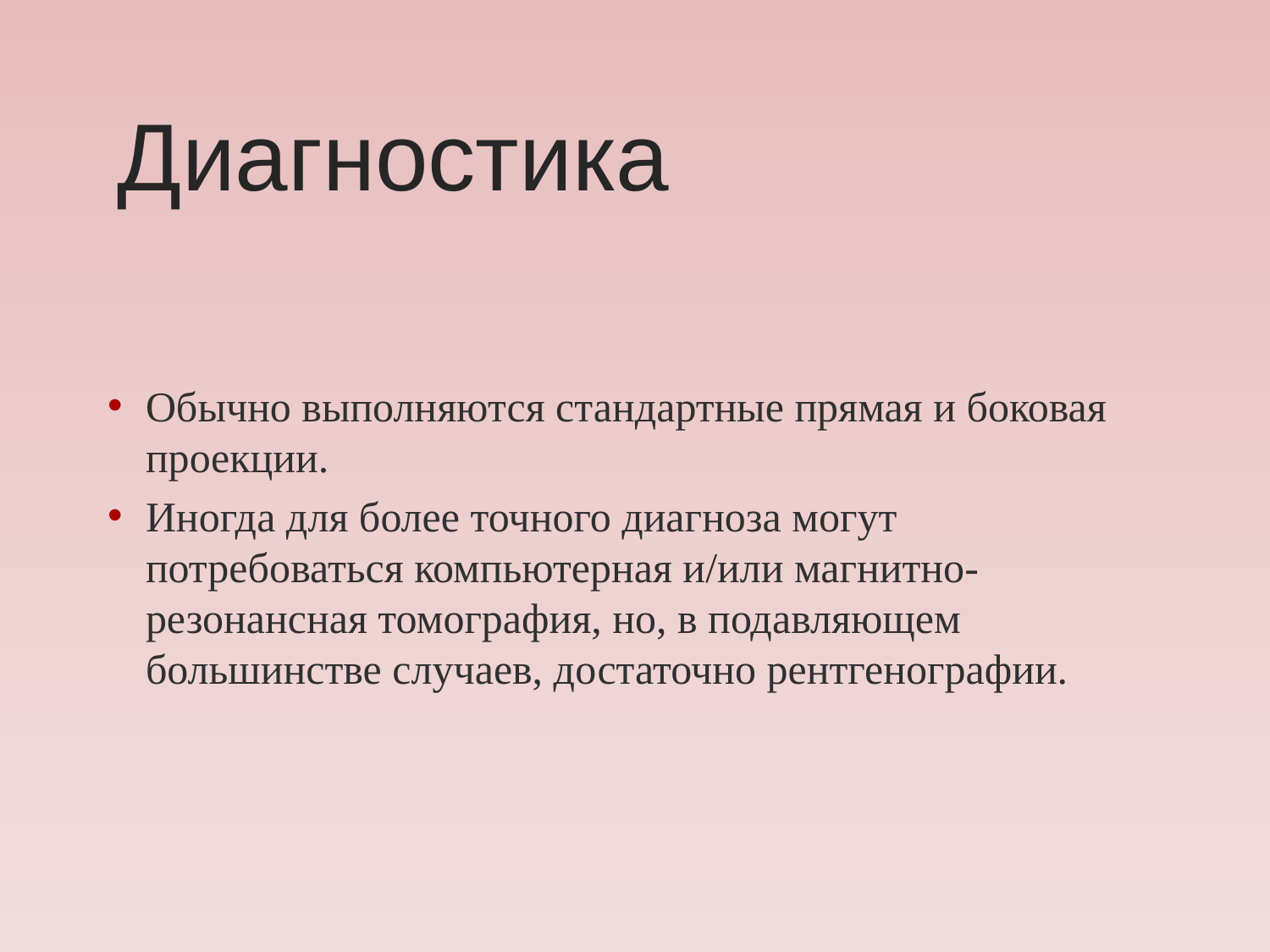

# Диагностика
Обычно выполняются стандартные прямая и боковая проекции.
Иногда для более точного диагноза могут потребоваться компьютерная и/или магнитно-резонансная томография, но, в подавляющем большинстве случаев, достаточно рентгенографии.